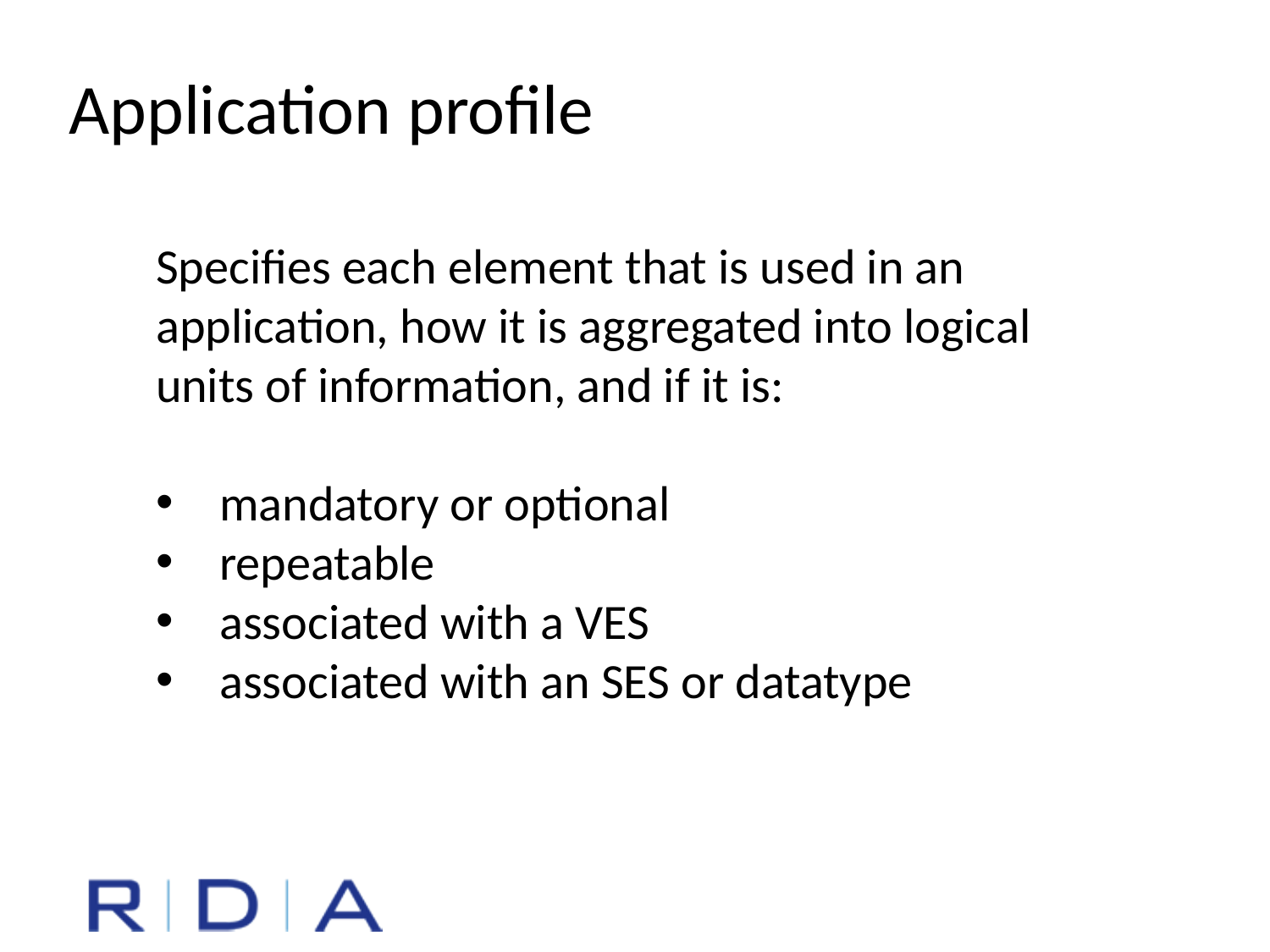

Application profile
Specifies each element that is used in an application, how it is aggregated into logical units of information, and if it is:

mandatory or optional
repeatable
associated with a VES
associated with an SES or datatype